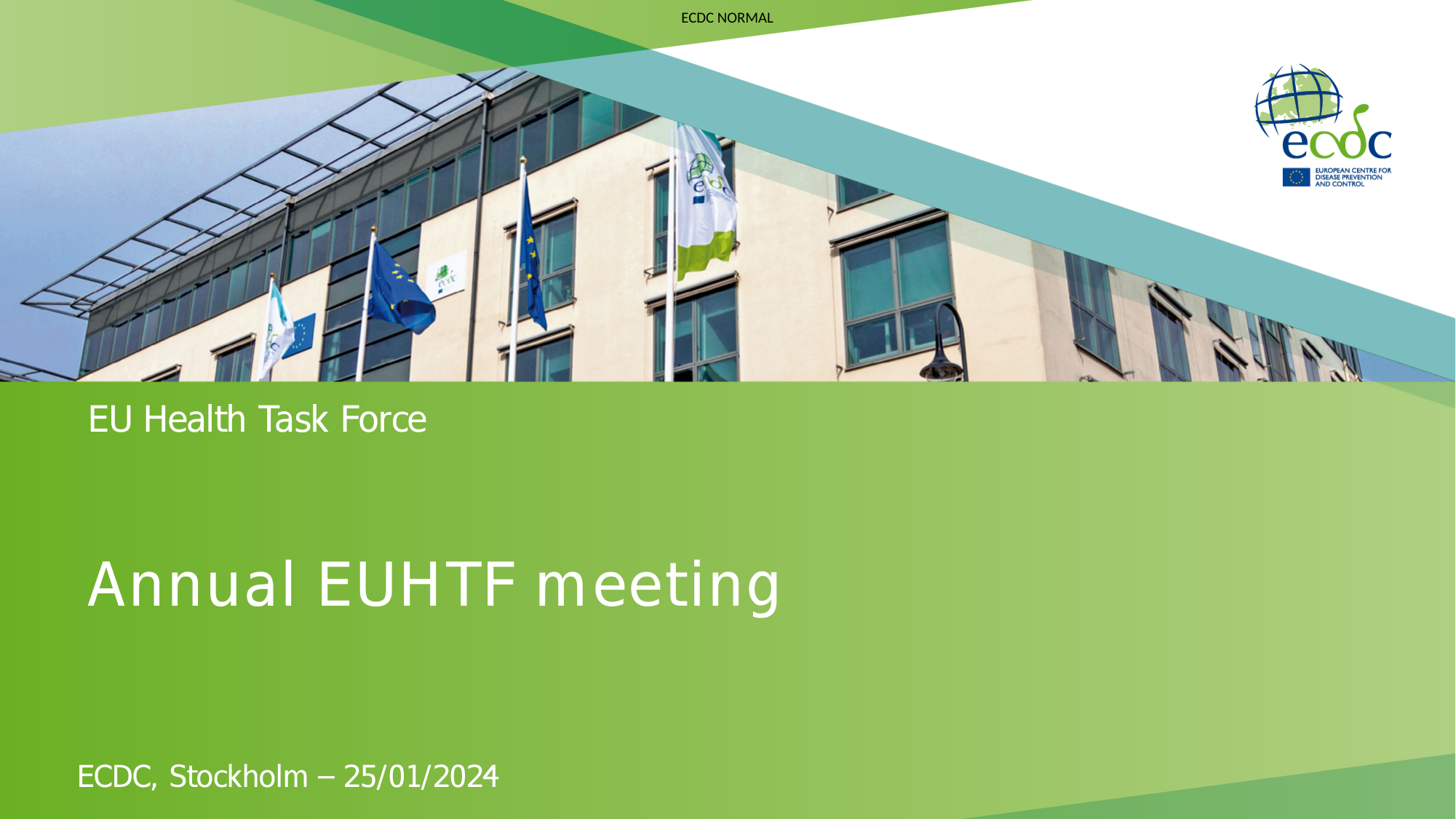

EU Health Task Force
# Annual EUHTF meeting
ECDC, Stockholm – 25/01/2024